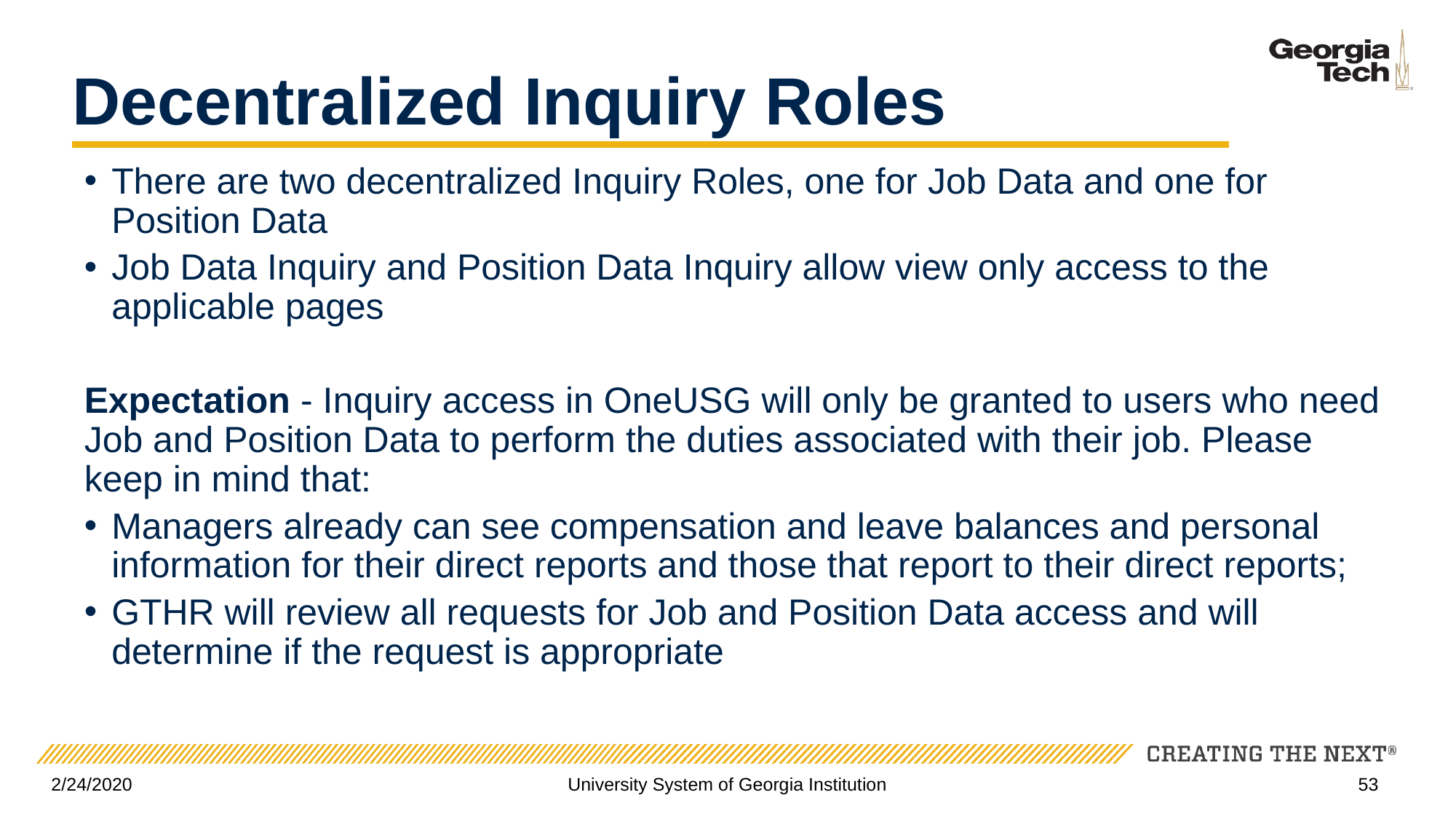

# Decentralized Inquiry Roles
There are two decentralized Inquiry Roles, one for Job Data and one for Position Data
Job Data Inquiry and Position Data Inquiry allow view only access to the applicable pages

Expectation - Inquiry access in OneUSG will only be granted to users who need Job and Position Data to perform the duties associated with their job. Please keep in mind that:
Managers already can see compensation and leave balances and personal information for their direct reports and those that report to their direct reports;
GTHR will review all requests for Job and Position Data access and will determine if the request is appropriate

2/24/2020
University System of Georgia Institution
53